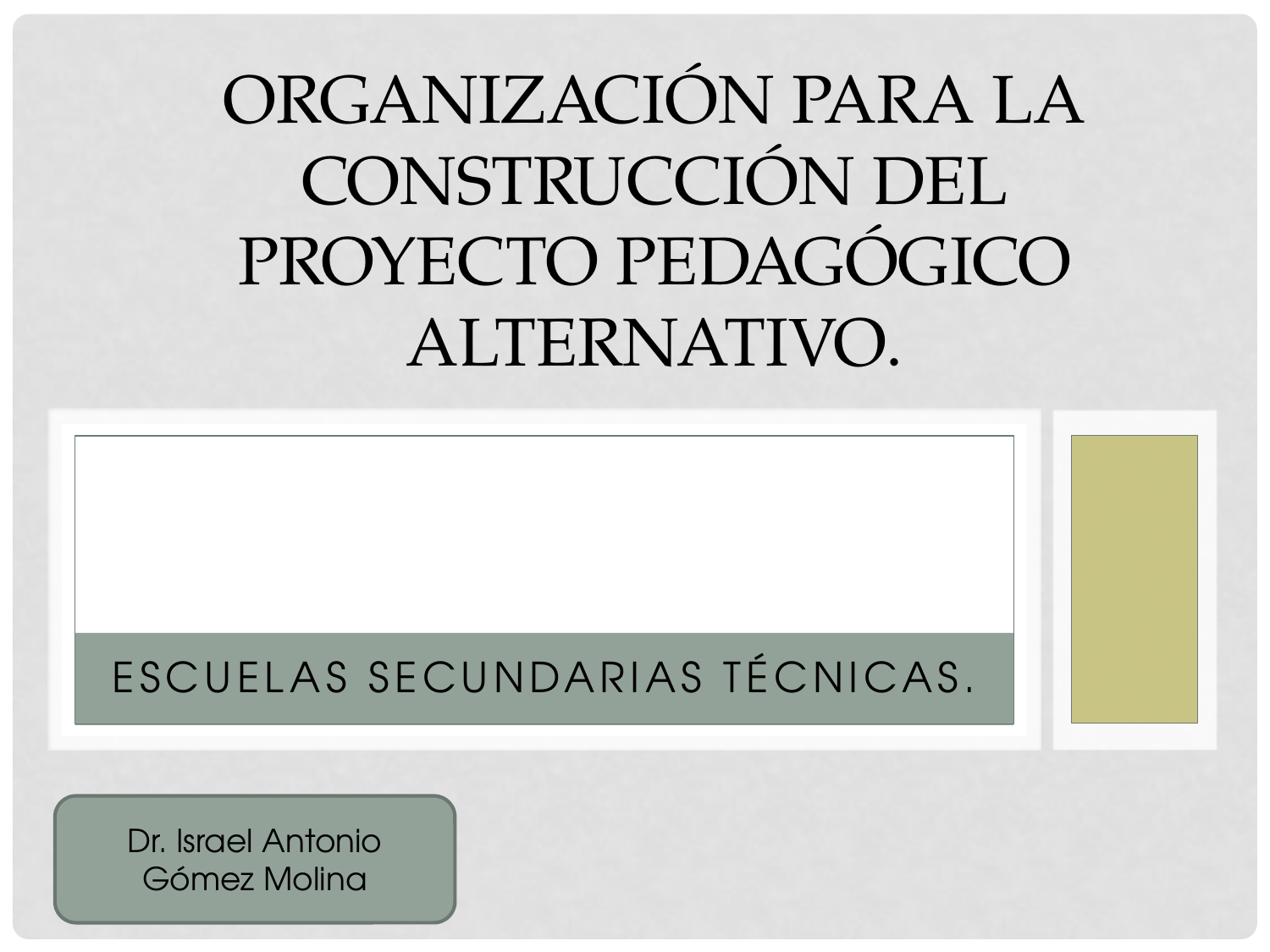

# Organización para la construcción del proyecto pedagógico alternativo.
Escuelas secundarias técnicas.
Dr. Israel Antonio Gómez Molina